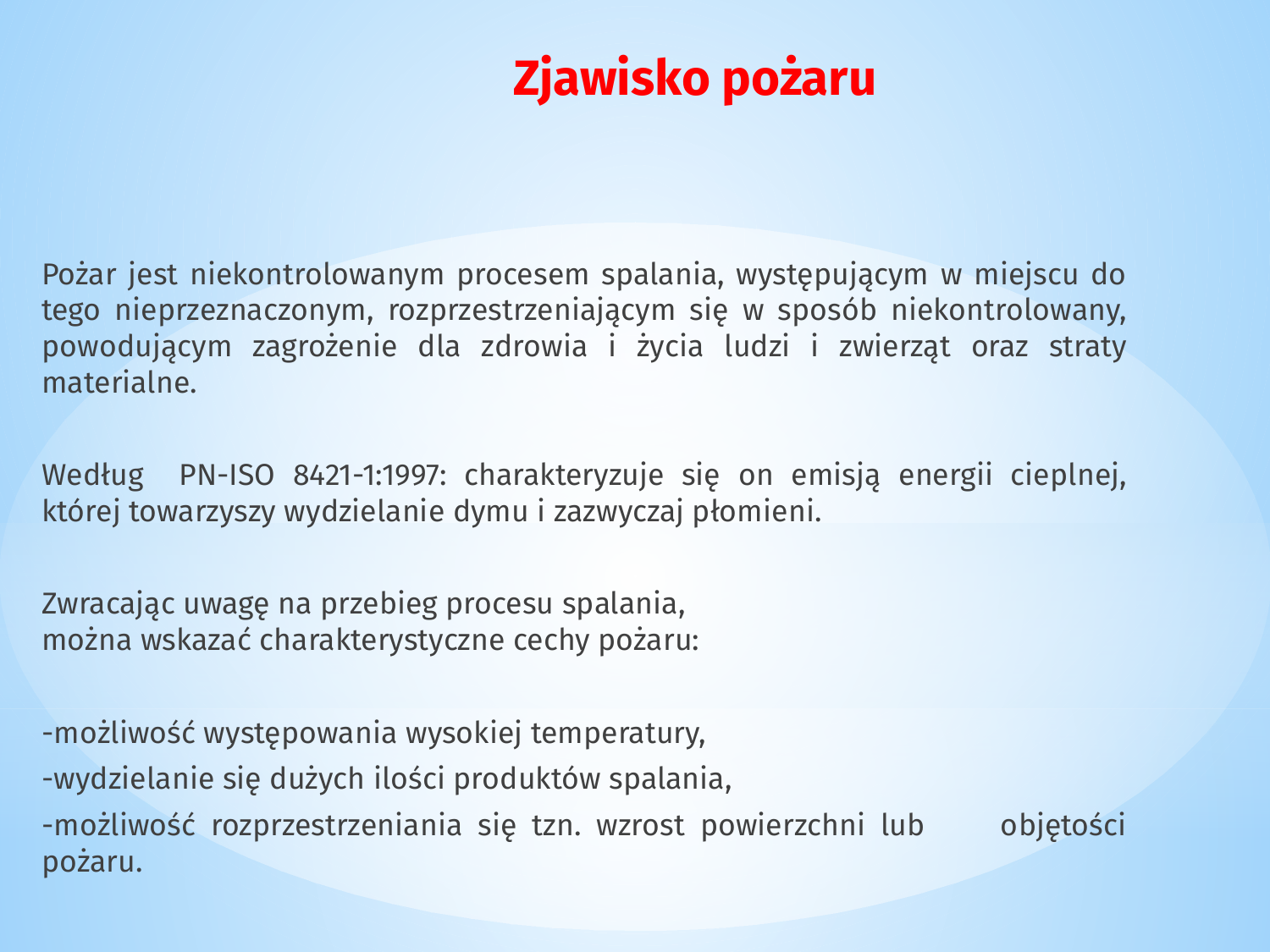

# Zjawisko pożaru

	Pożar jest niekontrolowanym procesem spalania, występującym w miejscu do tego nieprzeznaczonym, rozprzestrzeniającym się w sposób niekontrolowany, powodującym zagrożenie dla zdrowia i życia ludzi i zwierząt oraz straty materialne.

	Według  PN-ISO 8421-1:1997: charakteryzuje się on emisją energii cieplnej, której towarzyszy wydzielanie dymu i zazwyczaj płomieni.

	Zwracając uwagę na przebieg procesu spalania,
można wskazać charakterystyczne cechy pożaru:

	-możliwość występowania wysokiej temperatury,
	-wydzielanie się dużych ilości produktów spalania,
	-możliwość rozprzestrzeniania się tzn. wzrost powierzchni lub     objętości pożaru.